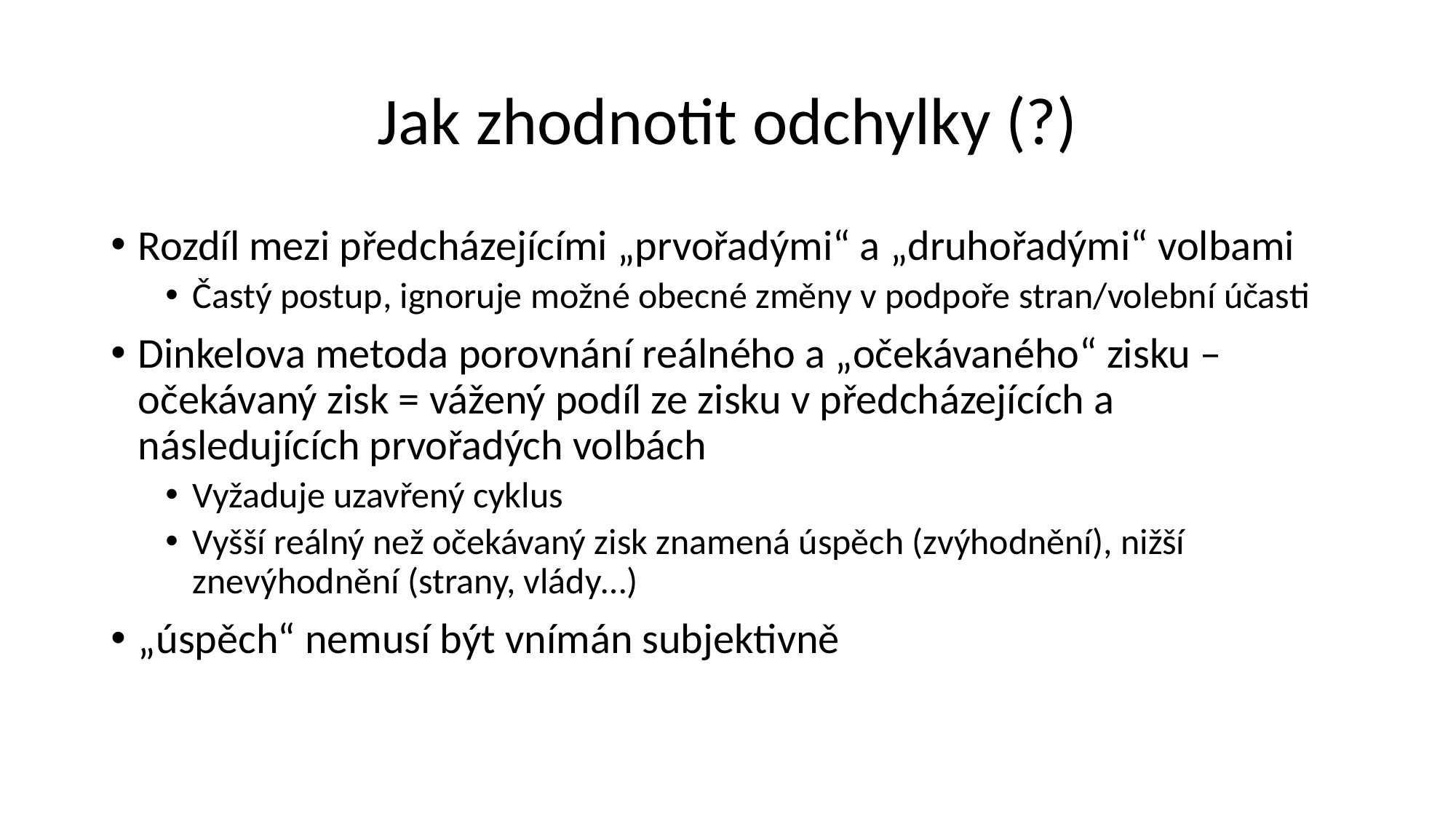

# Jak zhodnotit odchylky (?)
Rozdíl mezi předcházejícími „prvořadými“ a „druhořadými“ volbami
Častý postup, ignoruje možné obecné změny v podpoře stran/volební účasti
Dinkelova metoda porovnání reálného a „očekávaného“ zisku – očekávaný zisk = vážený podíl ze zisku v předcházejících a následujících prvořadých volbách
Vyžaduje uzavřený cyklus
Vyšší reálný než očekávaný zisk znamená úspěch (zvýhodnění), nižší znevýhodnění (strany, vlády…)
„úspěch“ nemusí být vnímán subjektivně